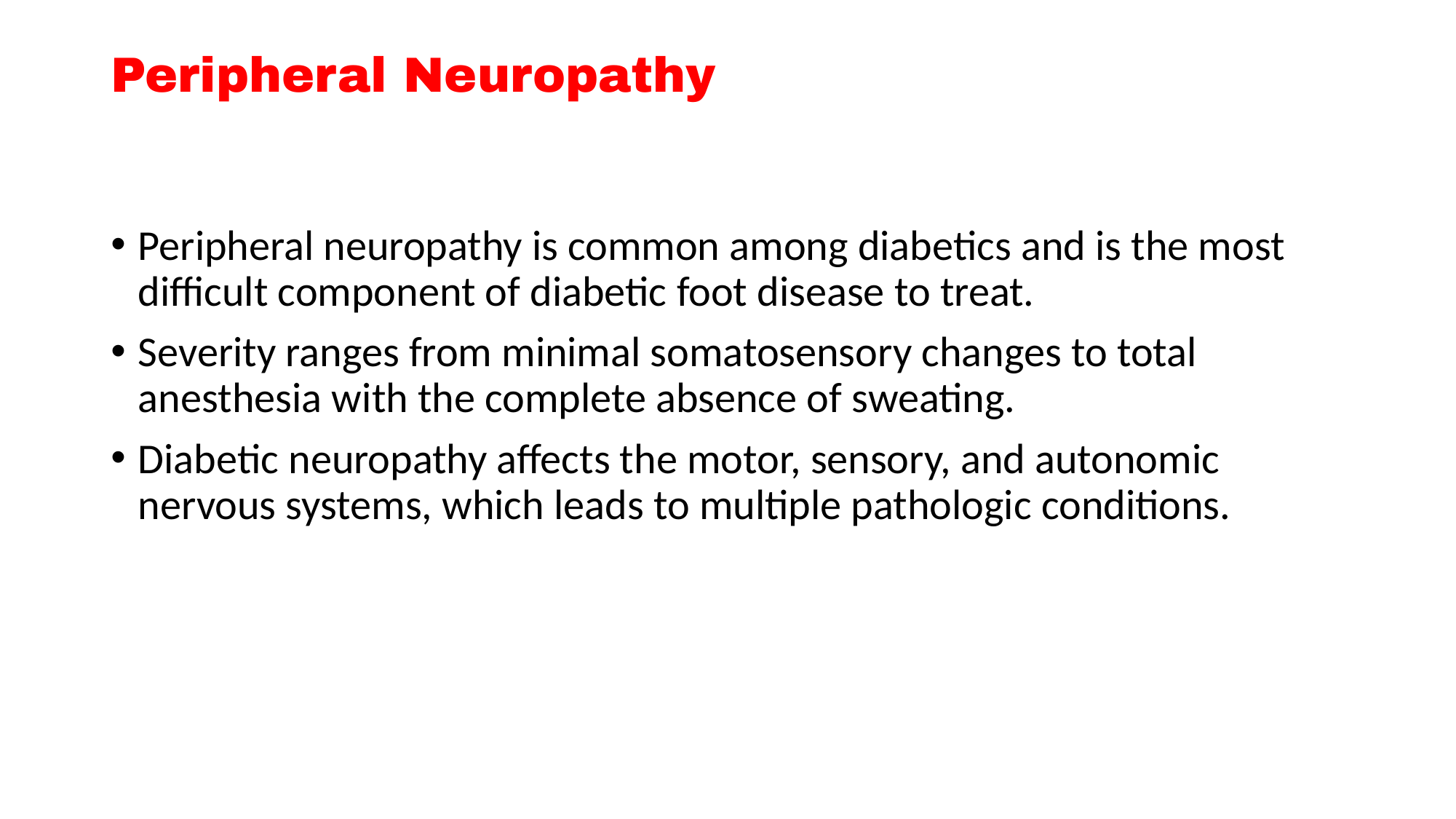

# Peripheral Neuropathy
Peripheral neuropathy is common among diabetics and is the most difficult component of diabetic foot disease to treat.
Severity ranges from minimal somatosensory changes to total anesthesia with the complete absence of sweating.
Diabetic neuropathy affects the motor, sensory, and autonomic nervous systems, which leads to multiple pathologic conditions.